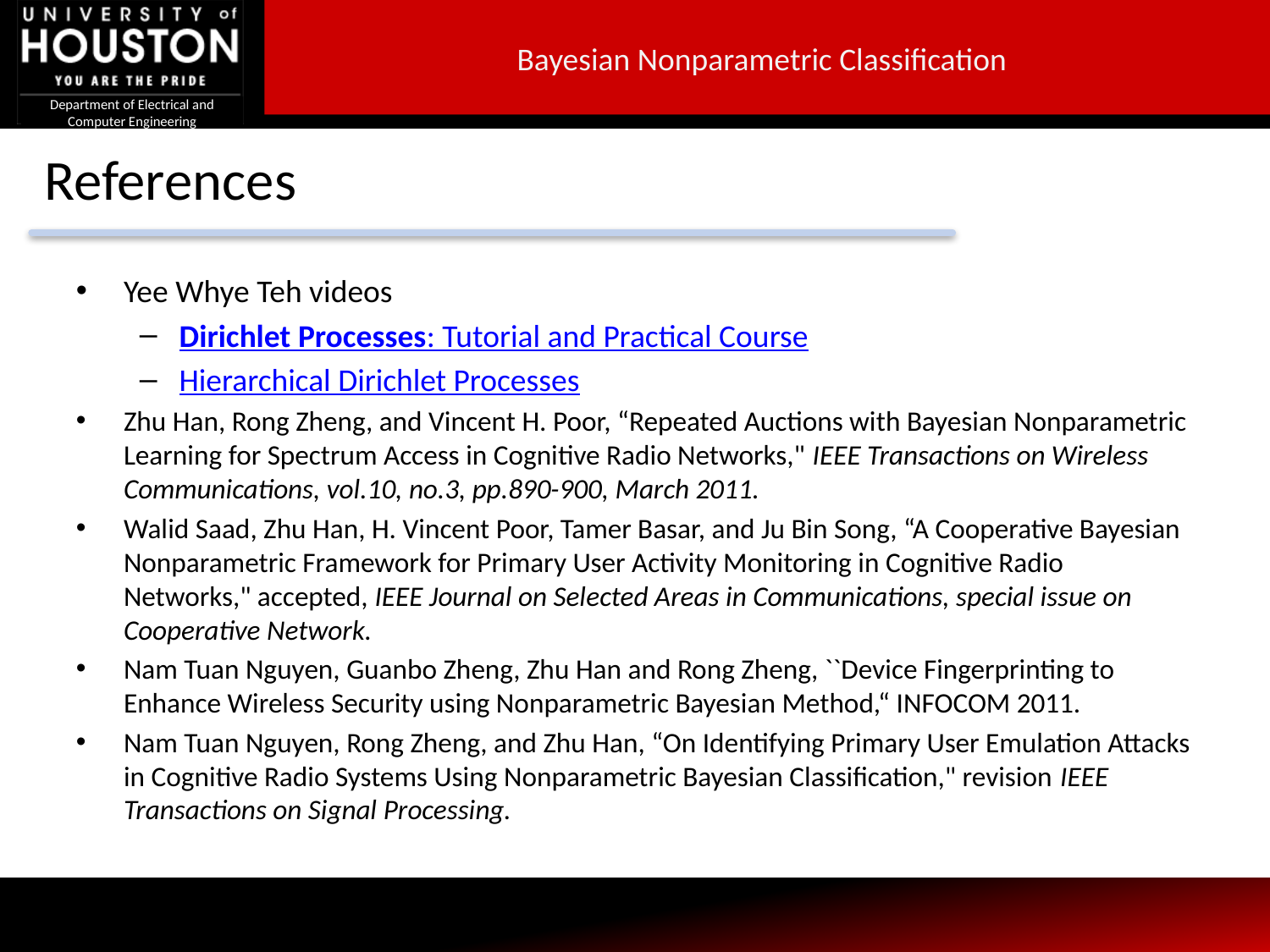

Bayesian Nonparametric Classification
# References
Yee Whye Teh videos
Dirichlet Processes: Tutorial and Practical Course
Hierarchical Dirichlet Processes
Zhu Han, Rong Zheng, and Vincent H. Poor, “Repeated Auctions with Bayesian Nonparametric Learning for Spectrum Access in Cognitive Radio Networks," IEEE Transactions on Wireless Communications, vol.10, no.3, pp.890-900, March 2011.
Walid Saad, Zhu Han, H. Vincent Poor, Tamer Basar, and Ju Bin Song, “A Cooperative Bayesian Nonparametric Framework for Primary User Activity Monitoring in Cognitive Radio Networks," accepted, IEEE Journal on Selected Areas in Communications, special issue on Cooperative Network.
Nam Tuan Nguyen, Guanbo Zheng, Zhu Han and Rong Zheng, ``Device Fingerprinting to Enhance Wireless Security using Nonparametric Bayesian Method,“ INFOCOM 2011.
Nam Tuan Nguyen, Rong Zheng, and Zhu Han, “On Identifying Primary User Emulation Attacks in Cognitive Radio Systems Using Nonparametric Bayesian Classification," revision IEEE Transactions on Signal Processing.